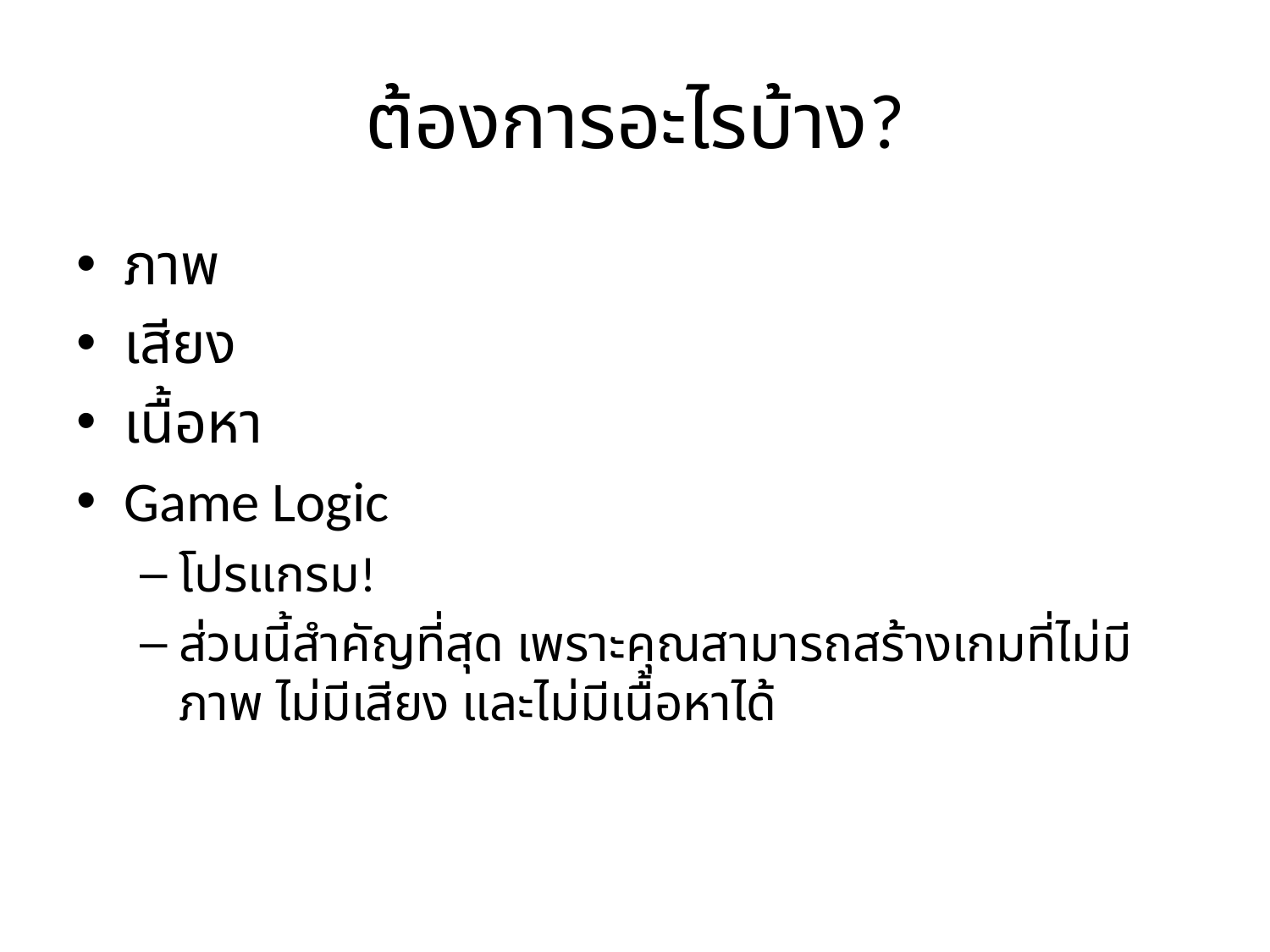

# ต้องการอะไรบ้าง?
ภาพ
เสียง
เนื้อหา
Game Logic
โปรแกรม!
ส่วนนี้สำคัญที่สุด เพราะคุณสามารถสร้างเกมที่ไม่มีภาพ ไม่มีเสียง และไม่มีเนื้อหาได้